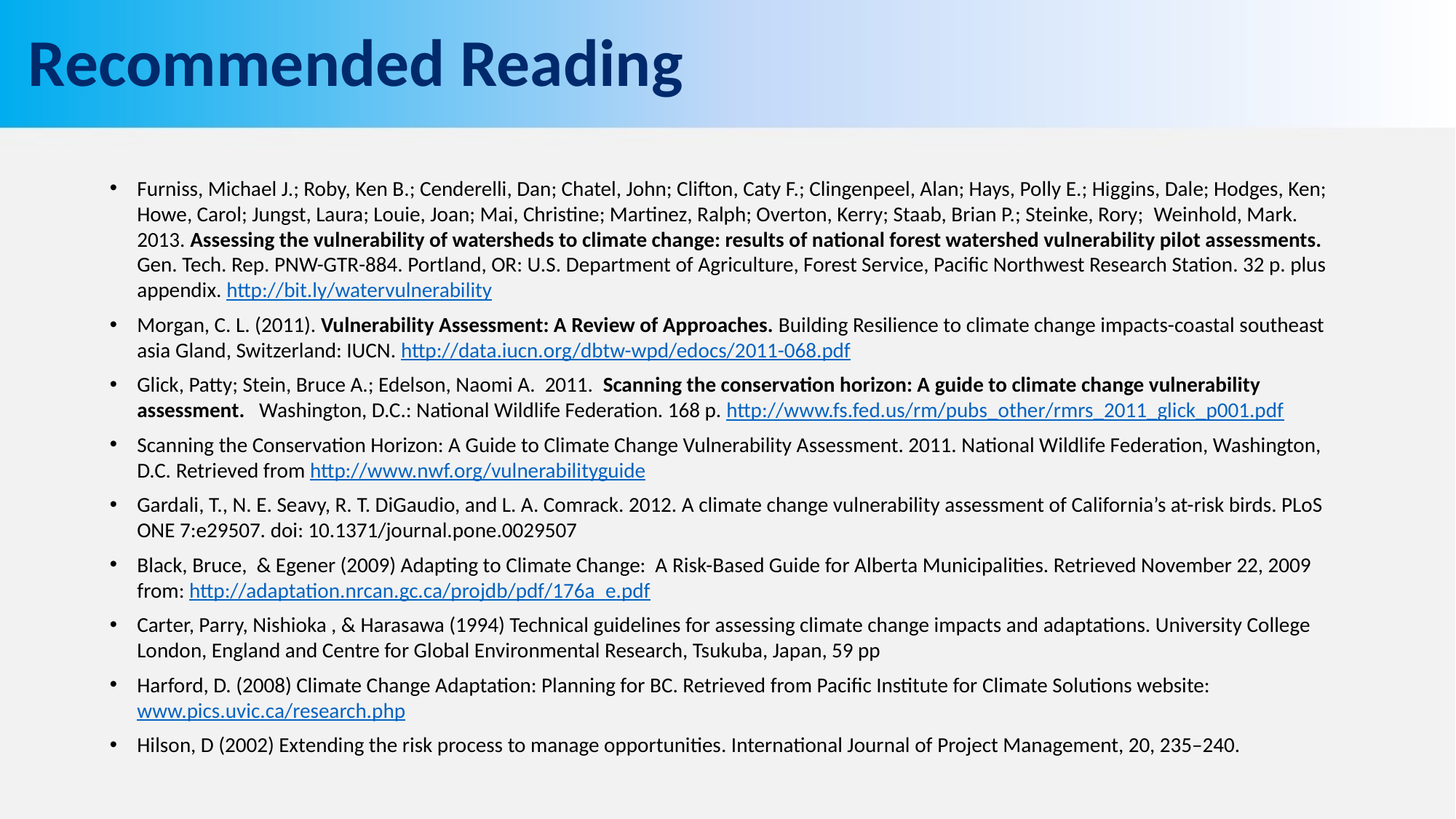

# Recommended Reading
Furniss, Michael J.; Roby, Ken B.; Cenderelli, Dan; Chatel, John; Clifton, Caty F.; Clingenpeel, Alan; Hays, Polly E.; Higgins, Dale; Hodges, Ken; Howe, Carol; Jungst, Laura; Louie, Joan; Mai, Christine; Martinez, Ralph; Overton, Kerry; Staab, Brian P.; Steinke, Rory;  Weinhold, Mark. 2013. Assessing the vulnerability of watersheds to climate change: results of national forest watershed vulnerability pilot assessments. Gen. Tech. Rep. PNW-GTR-884. Portland, OR: U.S. Department of Agriculture, Forest Service, Pacific Northwest Research Station. 32 p. plus appendix. http://bit.ly/watervulnerability
Morgan, C. L. (2011). Vulnerability Assessment: A Review of Approaches. Building Resilience to climate change impacts-coastal southeast asia Gland, Switzerland: IUCN. http://data.iucn.org/dbtw-wpd/edocs/2011-068.pdf
Glick, Patty; Stein, Bruce A.; Edelson, Naomi A.  2011.  Scanning the conservation horizon: A guide to climate change vulnerability assessment.   Washington, D.C.: National Wildlife Federation. 168 p. http://www.fs.fed.us/rm/pubs_other/rmrs_2011_glick_p001.pdf
Scanning the Conservation Horizon: A Guide to Climate Change Vulnerability Assessment. 2011. National Wildlife Federation, Washington, D.C. Retrieved from http://www.nwf.org/vulnerabilityguide
Gardali, T., N. E. Seavy, R. T. DiGaudio, and L. A. Comrack. 2012. A climate change vulnerability assessment of California’s at-risk birds. PLoS ONE 7:e29507. doi: 10.1371/journal.pone.0029507
Black, Bruce,  & Egener (2009) Adapting to Climate Change:  A Risk-Based Guide for Alberta Municipalities. Retrieved November 22, 2009 from: http://adaptation.nrcan.gc.ca/projdb/pdf/176a_e.pdf
Carter, Parry, Nishioka , & Harasawa (1994) Technical guidelines for assessing climate change impacts and adaptations. University College London, England and Centre for Global Environmental Research, Tsukuba, Japan, 59 pp
Harford, D. (2008) Climate Change Adaptation: Planning for BC. Retrieved from Pacific Institute for Climate Solutions website: www.pics.uvic.ca/research.php
Hilson, D (2002) Extending the risk process to manage opportunities. International Journal of Project Management, 20, 235–240.